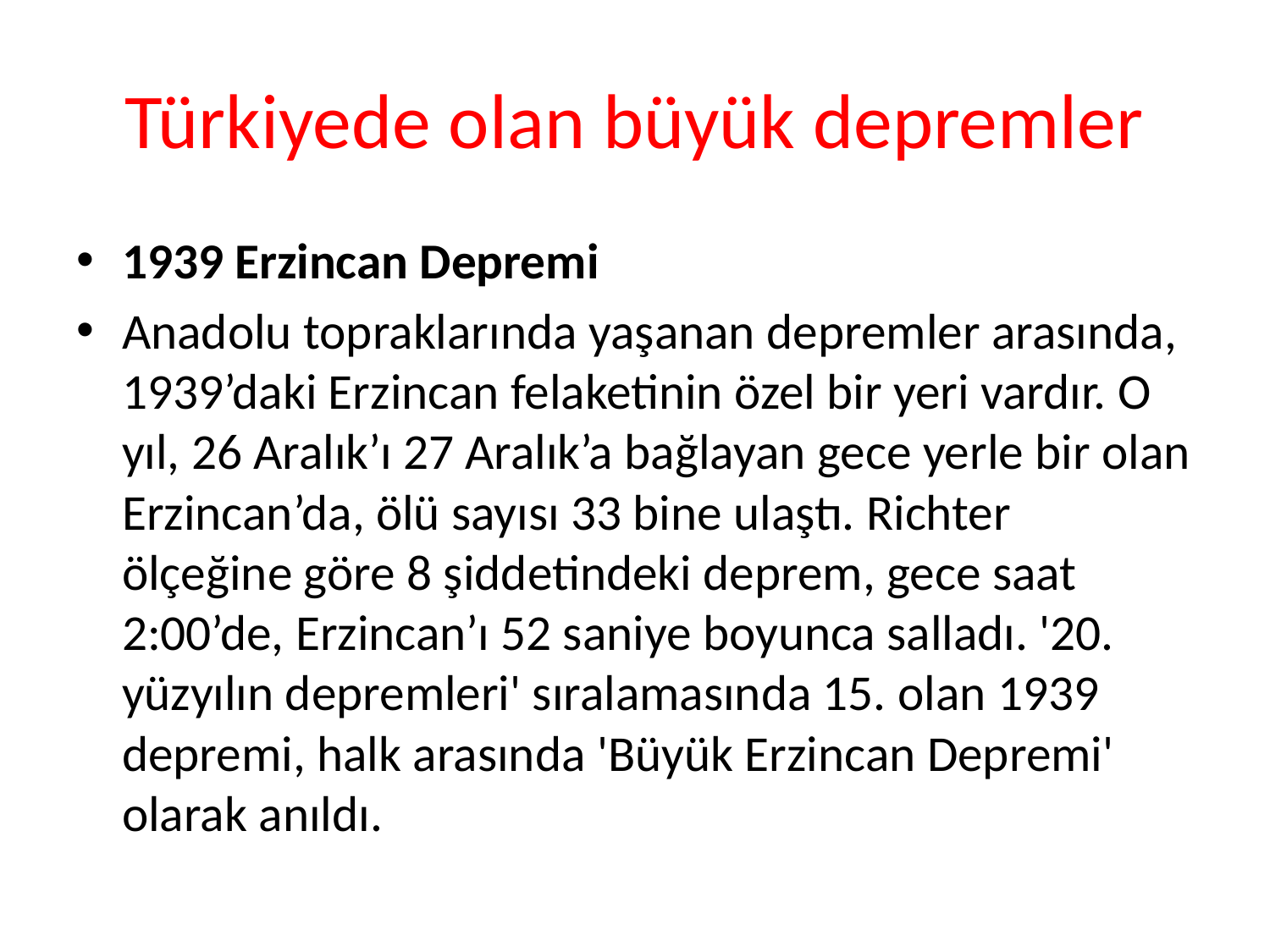

# Türkiyede olan büyük depremler
1939 Erzincan Depremi
Anadolu topraklarında yaşanan depremler arasında, 1939’daki Erzincan felaketinin özel bir yeri vardır. O yıl, 26 Aralık’ı 27 Aralık’a bağlayan gece yerle bir olan Erzincan’da, ölü sayısı 33 bine ulaştı. Richter ölçeğine göre 8 şiddetindeki deprem, gece saat 2:00’de, Erzincan’ı 52 saniye boyunca salladı. '20. yüzyılın depremleri' sıralamasında 15. olan 1939 depremi, halk arasında 'Büyük Erzincan Depremi' olarak anıldı.